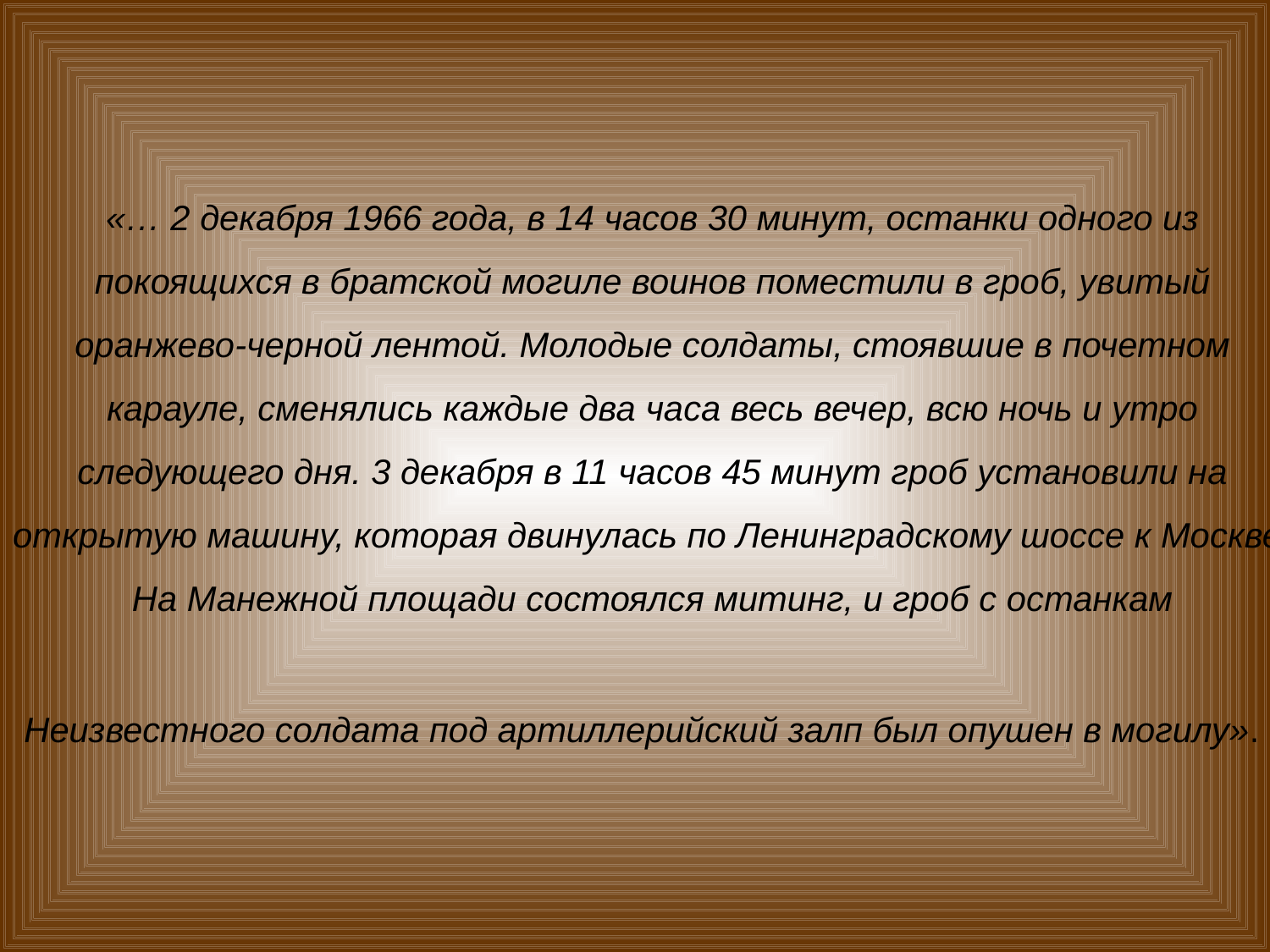

# «… 2 декабря 1966 года, в 14 часов 30 минут, останки одного из покоящихся в братской могиле воинов поместили в гроб, увитый оранжево-черной лентой. Молодые солдаты, стоявшие в почетном карауле, сменялись каждые два часа весь вечер, всю ночь и утро следующего дня. 3 декабря в 11 часов 45 минут гроб установили на открытую машину, которая двинулась по Ленинградскому шоссе к Москве. На Манежной площади состоялся митинг, и гроб с останкам Неизвестного солдата под артиллерийский залп был опушен в могилу».